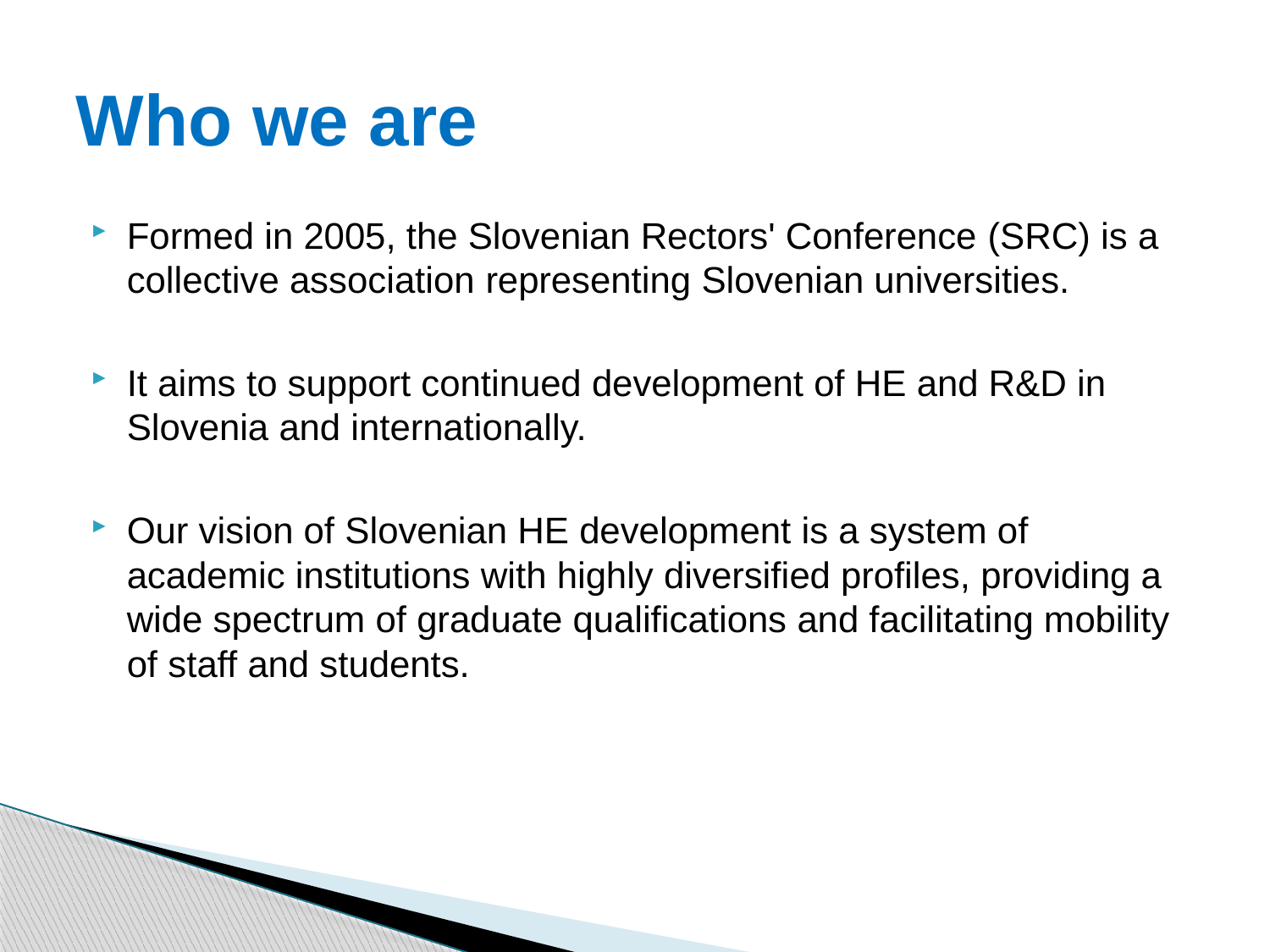

# Who we are
Formed in 2005, the Slovenian Rectors' Conference (SRC) is a collective association representing Slovenian universities.

It aims to support continued development of HE and R&D in Slovenia and internationally.

Our vision of Slovenian HE development is a system of academic institutions with highly diversified profiles, providing a wide spectrum of graduate qualifications and facilitating mobility of staff and students.